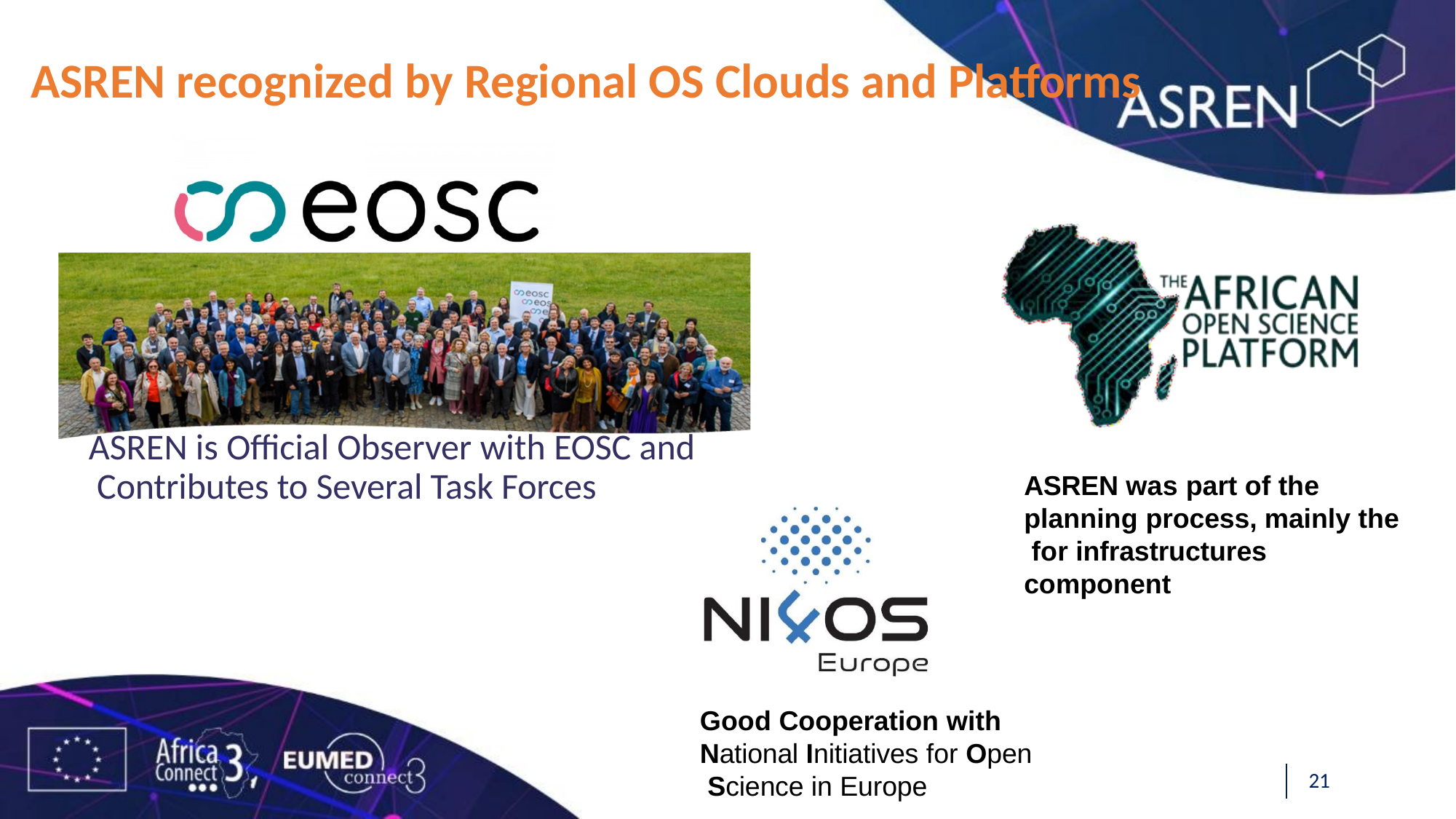

# ASREN recognized by Regional OS Clouds and Platforms

ASREN is Official Observer with EOSC and  Contributes to Several Task Forces
ASREN was part of the  planning process, mainly the  for infrastructures  component
Good Cooperation with  National Initiatives for Open  Science in Europe
21